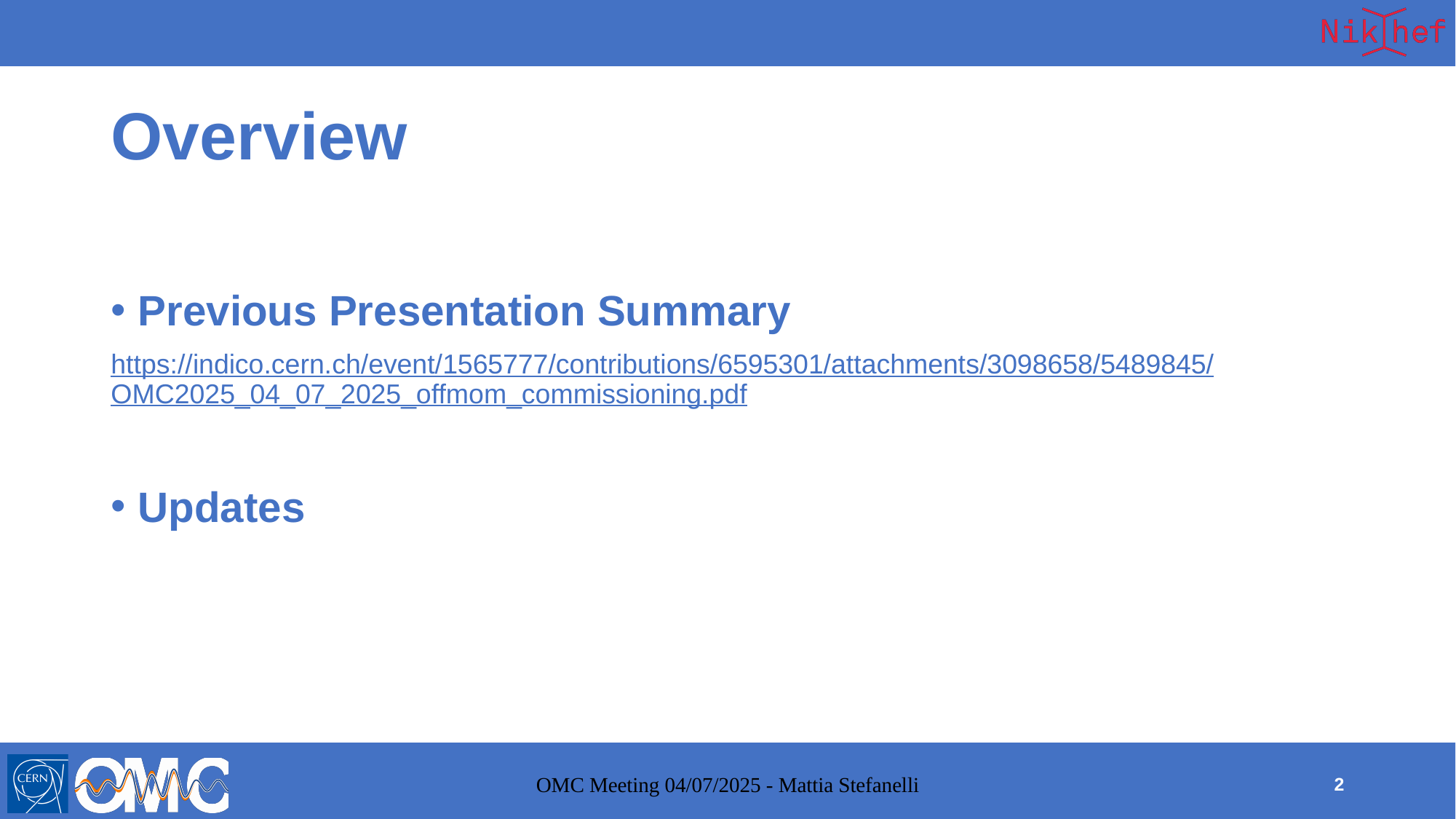

# Overview

Previous Presentation Summary
https://indico.cern.ch/event/1565777/contributions/6595301/attachments/3098658/5489845/OMC2025_04_07_2025_offmom_commissioning.pdf

Updates

OMC Meeting 04/07/2025 - Mattia Stefanelli
2